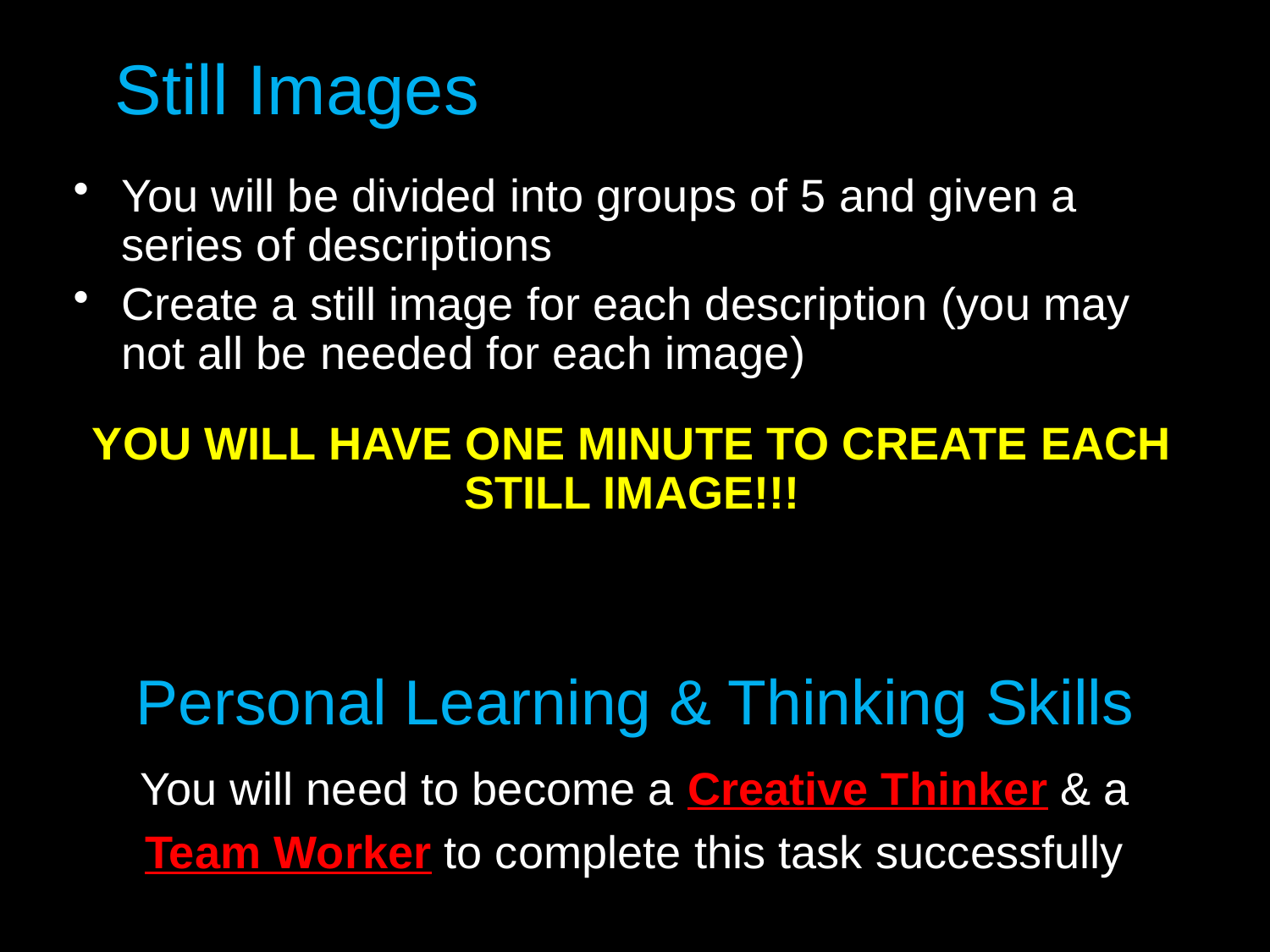

# Still Images
You will be divided into groups of 5 and given a series of descriptions
Create a still image for each description (you may not all be needed for each image)

YOU WILL HAVE ONE MINUTE TO CREATE EACH STILL IMAGE!!!

Personal Learning & Thinking Skills

You will need to become a Creative Thinker & a
Team Worker to complete this task successfully